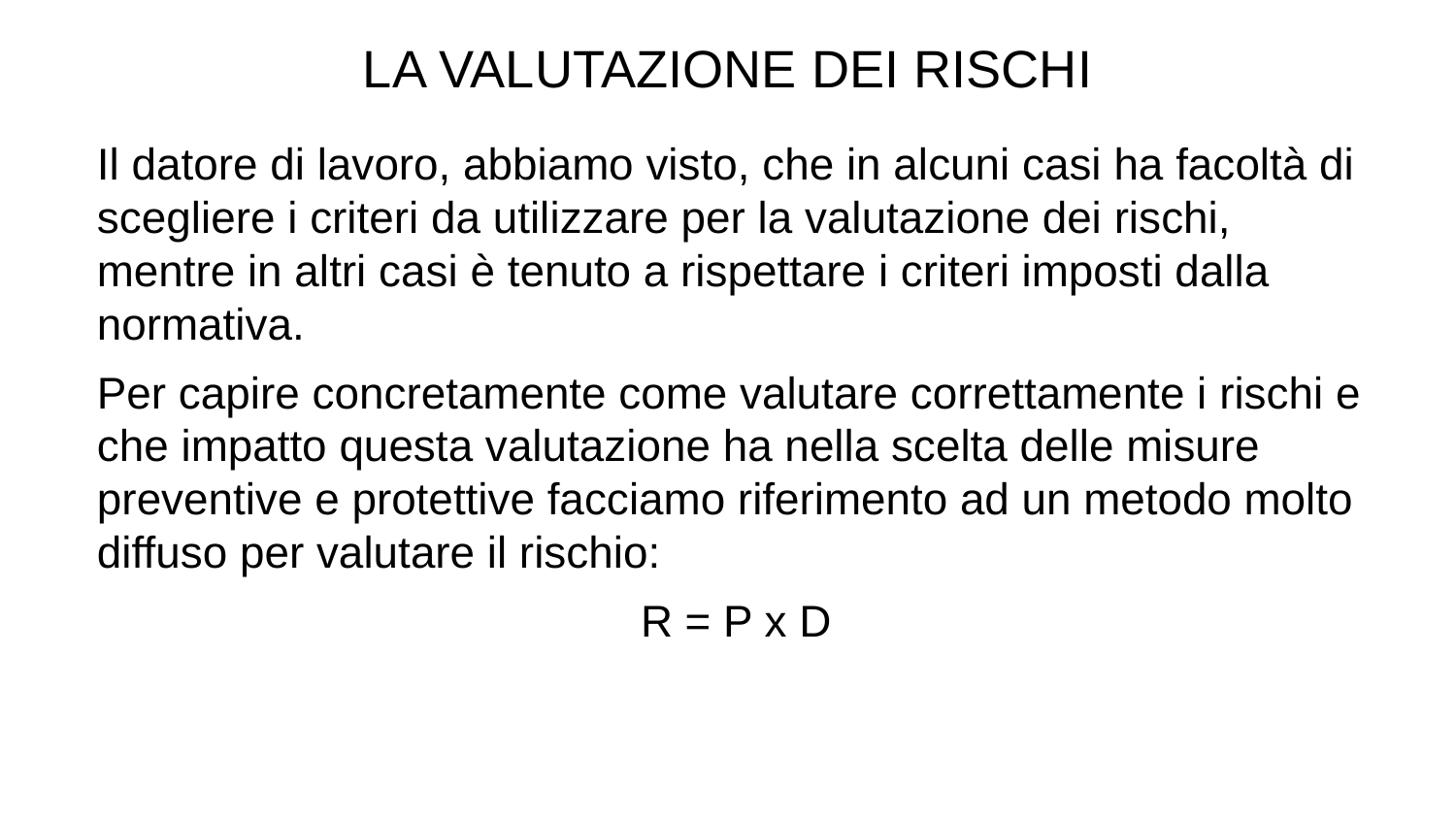

LA VALUTAZIONE DEI RISCHI
Il datore di lavoro, abbiamo visto, che in alcuni casi ha facoltà di scegliere i criteri da utilizzare per la valutazione dei rischi, mentre in altri casi è tenuto a rispettare i criteri imposti dalla normativa.
Per capire concretamente come valutare correttamente i rischi e che impatto questa valutazione ha nella scelta delle misure preventive e protettive facciamo riferimento ad un metodo molto diffuso per valutare il rischio:
R = P x D